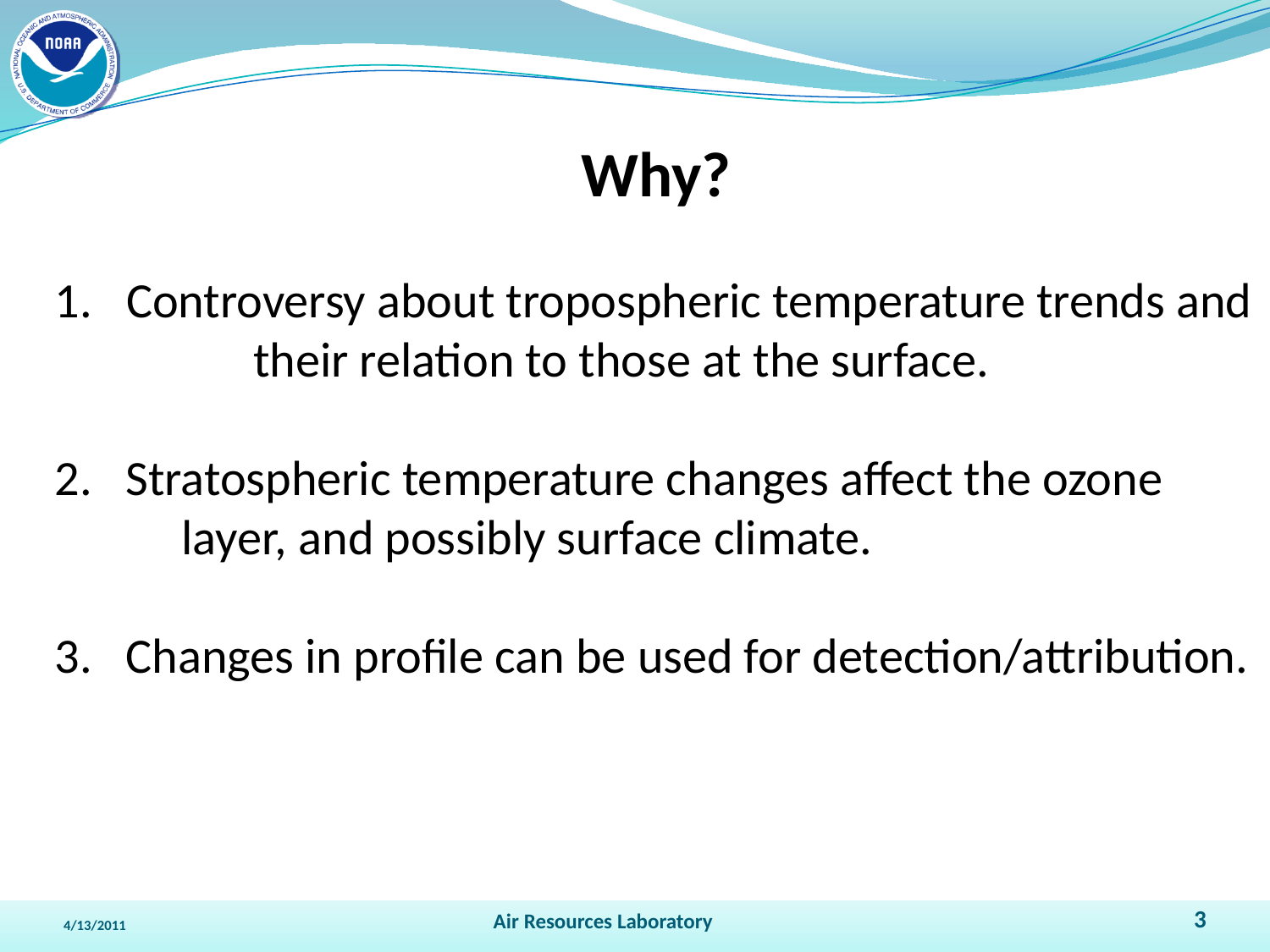

Why?

Controversy about tropospheric temperature trends and        	their relation to those at the surface.

2.   Stratospheric temperature changes affect the ozone                  	layer, and possibly surface climate.

3.   Changes in profile can be used for detection/attribution.

4/13/2011
Air Resources Laboratory
3